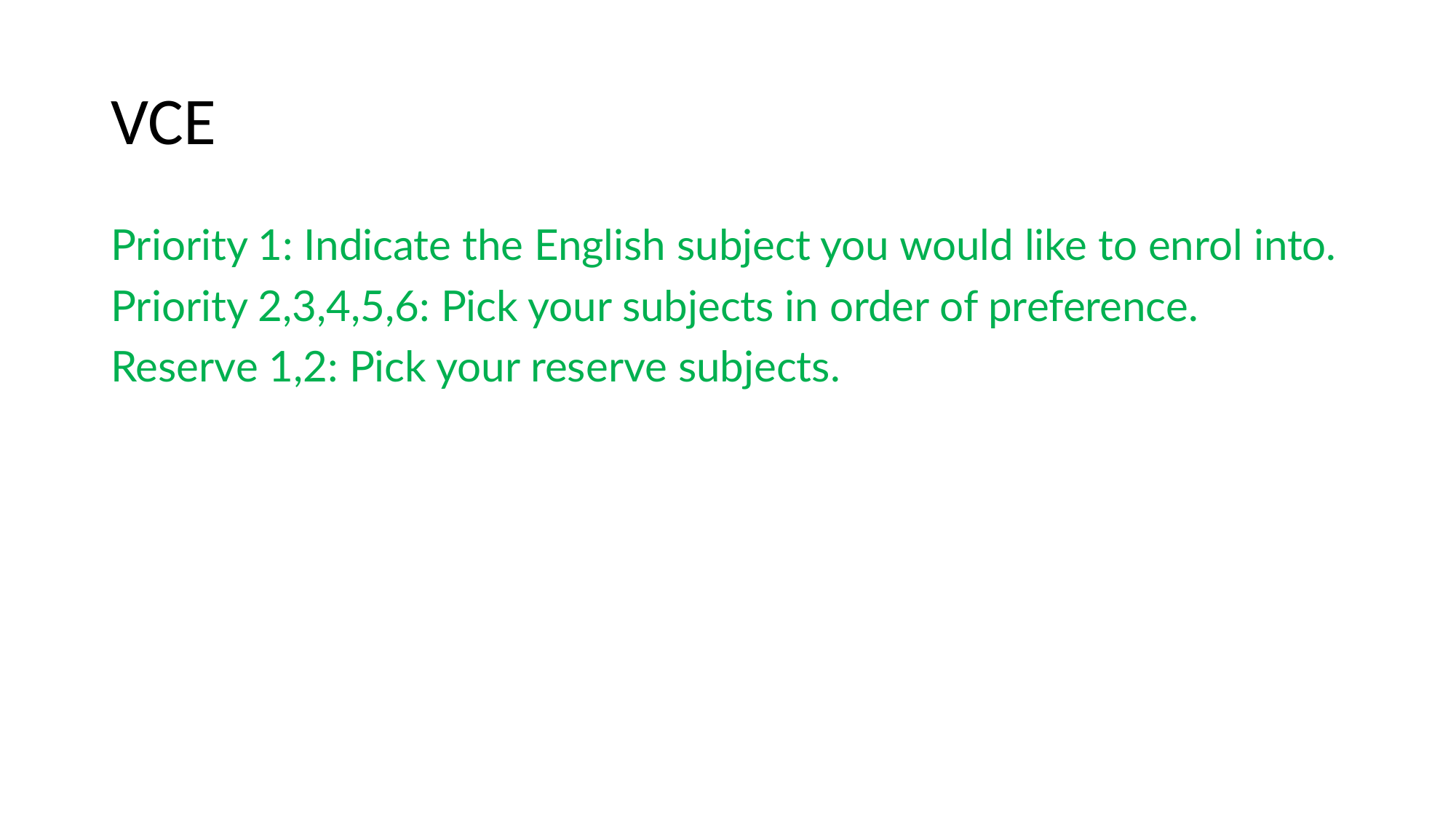

# VCE
Priority 1: Indicate the English subject you would like to enrol into.
Priority 2,3,4,5,6: Pick your subjects in order of preference.
Reserve 1,2: Pick your reserve subjects.